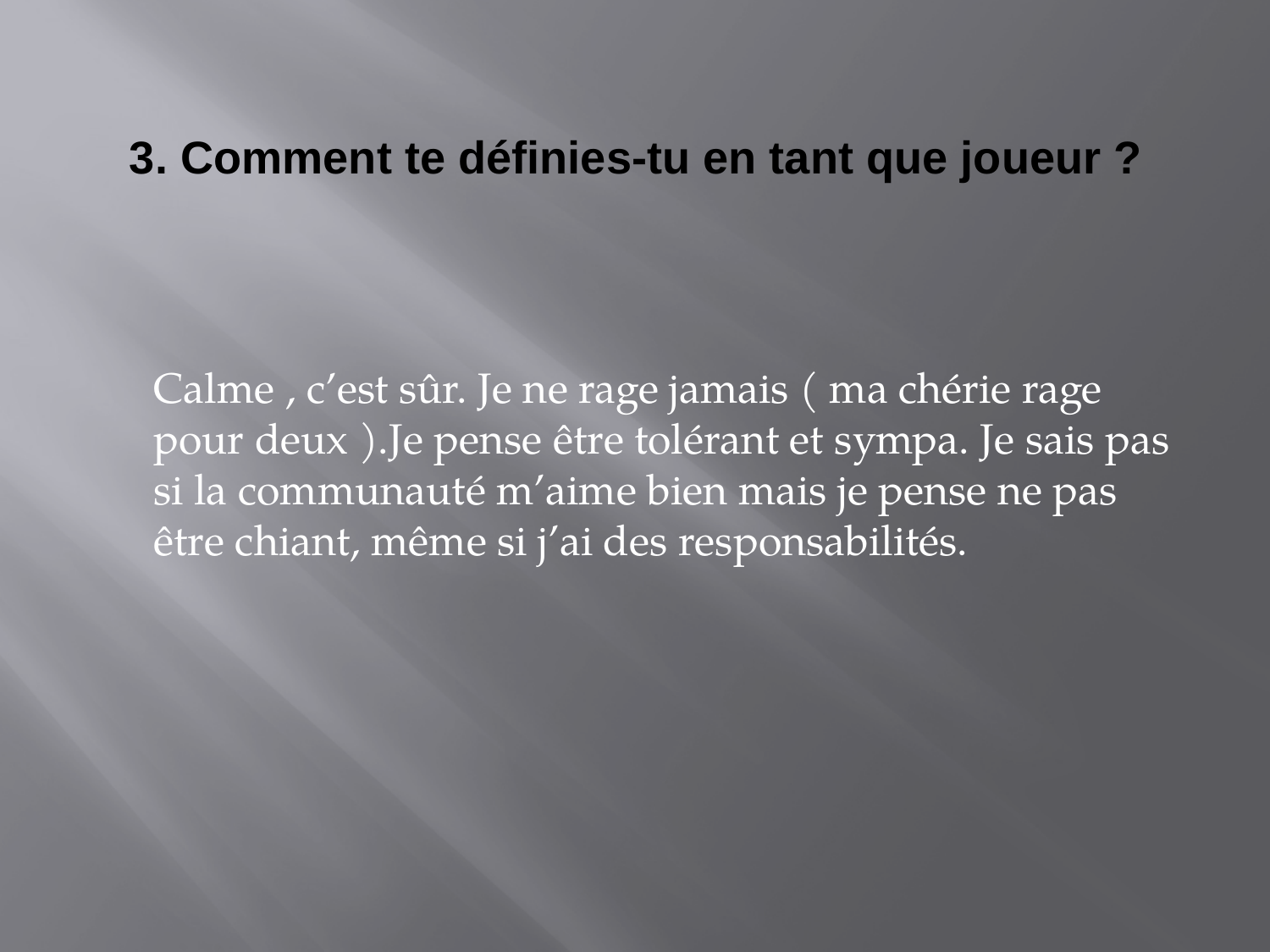

# 3. Comment te définies-tu en tant que joueur ?

	Calme , c’est sûr. Je ne rage jamais ( ma chérie rage pour deux ).Je pense être tolérant et sympa. Je sais pas si la communauté m’aime bien mais je pense ne pas être chiant, même si j’ai des responsabilités.